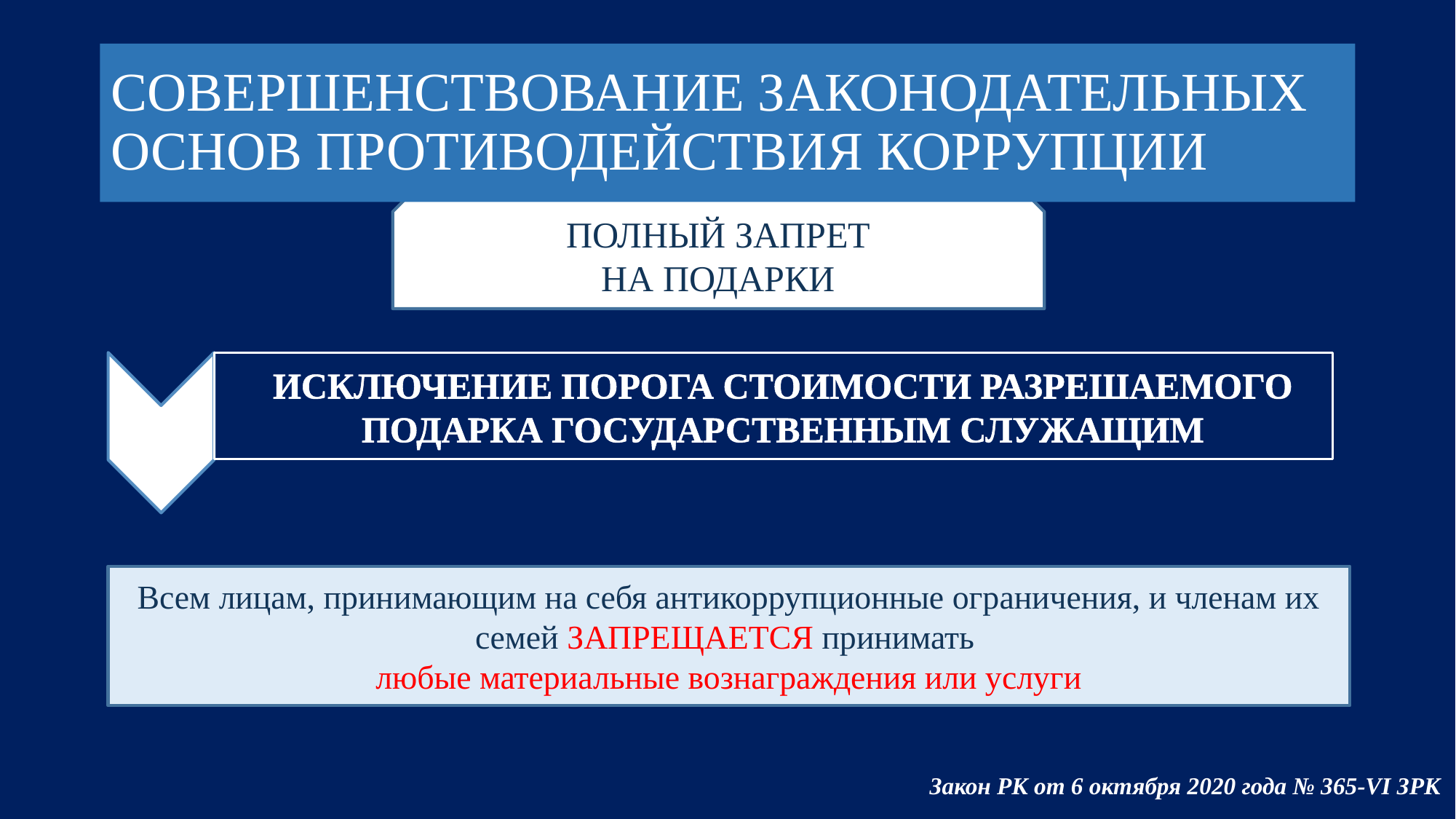

# СОВЕРШЕНСТВОВАНИЕ ЗАКОНОДАТЕЛЬНЫХ ОСНОВ ПРОТИВОДЕЙСТВИЯ КОРРУПЦИИ
ПОЛНЫЙ ЗАПРЕТ
НА ПОДАРКИ

ИСКЛЮЧЕНИЕ ПОРОГА СТОИМОСТИ РАЗРЕШАЕМОГО ПОДАРКА ГОСУДАРСТВЕННЫМ СЛУЖАЩИМ

Всем лицам, принимающим на себя антикоррупционные ограничения, и членам их семей ЗАПРЕЩАЕТСЯ принимать
любые материальные вознаграждения или услуги
Закон РК от 6 октября 2020 года № 365-VI ЗРК